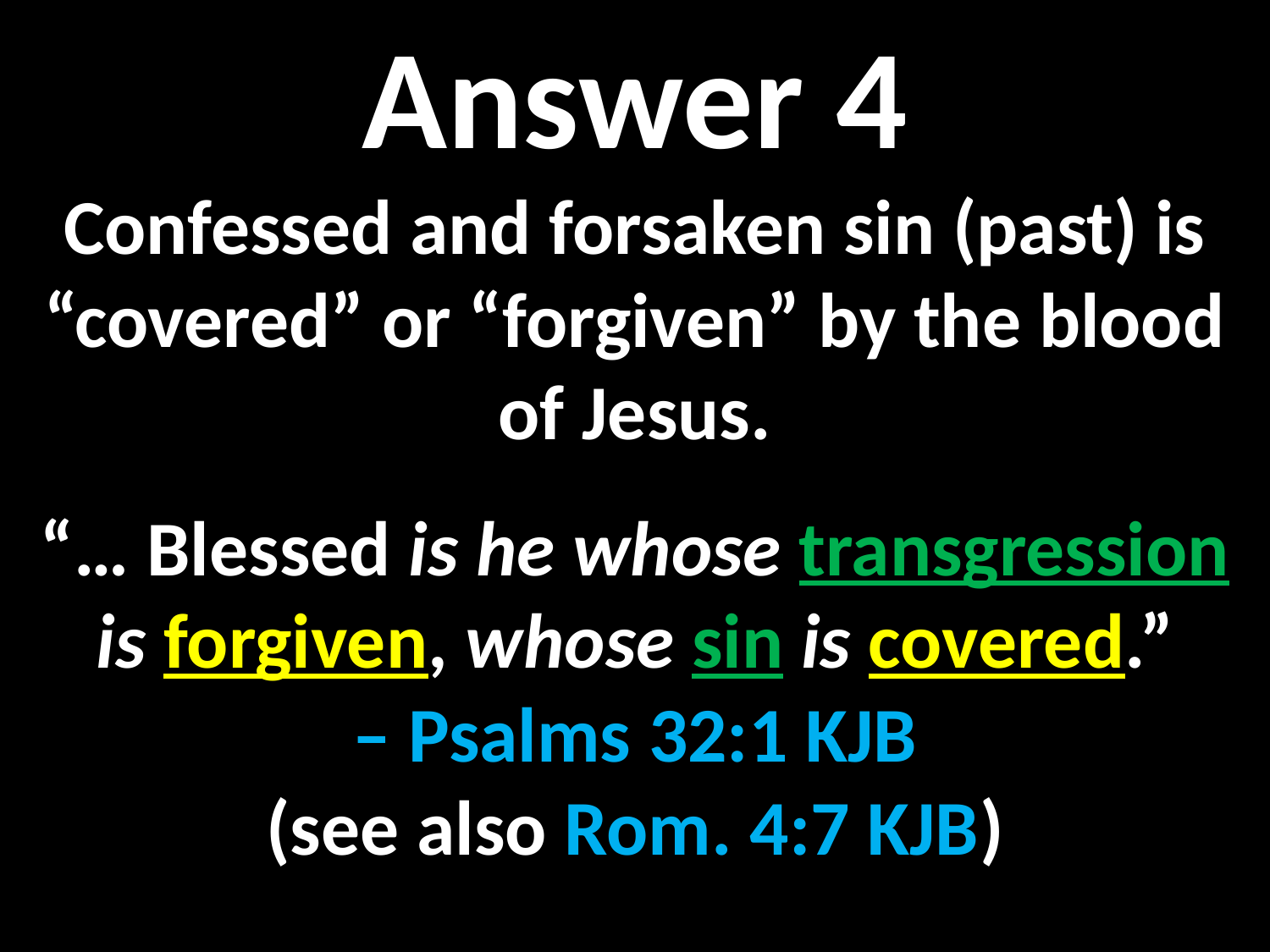

Answer 4
Confessed and forsaken sin (past) is “covered” or “forgiven” by the blood of Jesus.

“… Blessed is he whose transgression is forgiven, whose sin is covered.”
– Psalms 32:1 KJB
(see also Rom. 4:7 KJB)